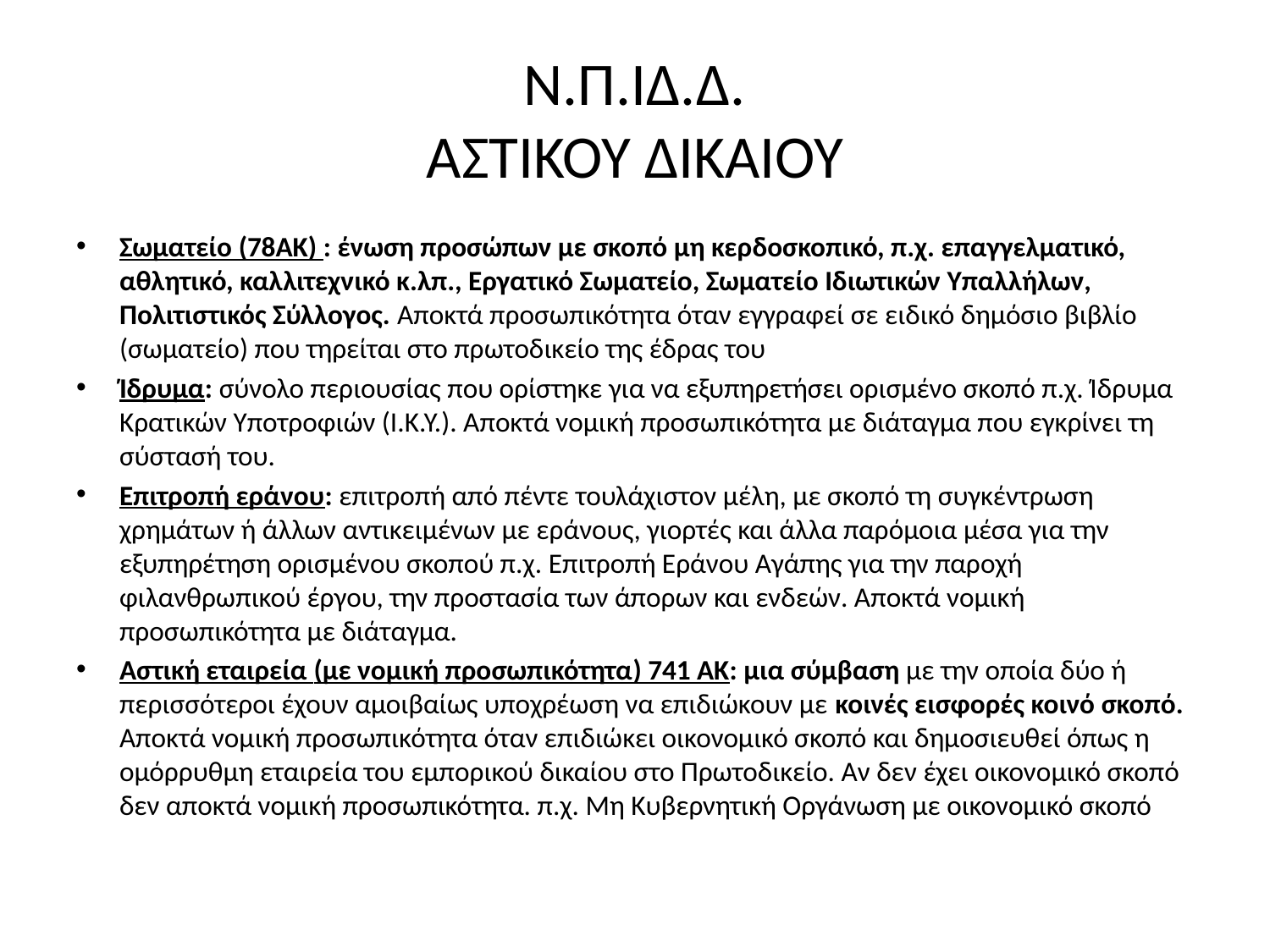

# Ν.Π.ΙΔ.Δ. ΑΣΤΙΚΟΥ ΔΙΚΑΙΟΥ
Σωματείο (78AK) : ένωση προσώπων με σκοπό μη κερδοσκοπικό, π.χ. επαγγελματικό, αθλητικό, καλλιτεχνικό κ.λπ., Εργατικό Σωματείο, Σωματείο Ιδιωτικών Υπαλλήλων, Πολιτιστικός Σύλλογος. Αποκτά προσωπικότητα όταν εγγραφεί σε ειδικό δημόσιο βιβλίο (σωματείο) που τηρείται στο πρωτοδικείο της έδρας του
Ίδρυμα: σύνολο περιουσίας που ορίστηκε για να εξυπηρετήσει ορισμένο σκοπό π.χ. Ίδρυμα Κρατικών Υποτροφιών (Ι.Κ.Υ.). Αποκτά νομική προσωπικότητα με διάταγμα που εγκρίνει τη σύστασή του.
Επιτροπή εράνου: επιτροπή από πέντε τουλάχιστον μέλη, με σκοπό τη συγκέντρωση χρημάτων ή άλλων αντικειμένων με εράνους, γιορτές και άλλα παρόμοια μέσα για την εξυπηρέτηση ορισμένου σκοπού π.χ. Επιτροπή Εράνου Αγάπης για την παροχή φιλανθρωπικού έργου, την προστασία των άπορων και ενδεών. Αποκτά νομική προσωπικότητα με διάταγμα.
Αστική εταιρεία (με νομική προσωπικότητα) 741 AK: μια σύμβαση με την οποία δύο ή περισσότεροι έχουν αμοιβαίως υποχρέωση να επιδιώκουν με κοινές εισφορές κοινό σκοπό. Αποκτά νομική προσωπικότητα όταν επιδιώκει οικονομικό σκοπό και δημοσιευθεί όπως η ομόρρυθμη εταιρεία του εμπορικού δικαίου στο Πρωτοδικείο. Αν δεν έχει οικονομικό σκοπό δεν αποκτά νομική προσωπικότητα. π.χ. Μη Κυβερνητική Οργάνωση με οικονομικό σκοπό